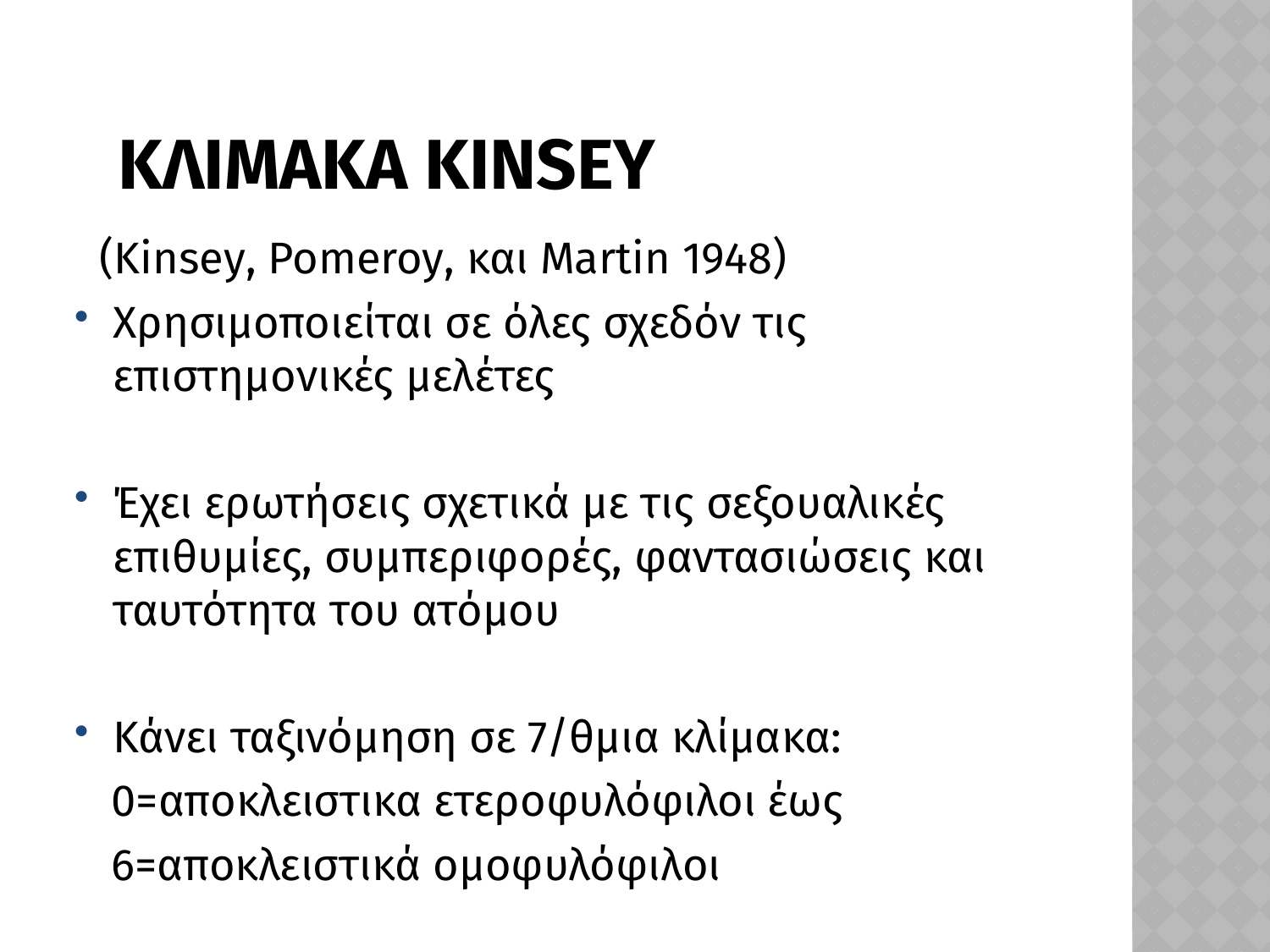

# κλιμακα Kinsey
  (Kinsey, Pomeroy, και Martin 1948)
Χρησιμοποιείται σε όλες σχεδόν τις επιστημονικές μελέτες

Έχει ερωτήσεις σχετικά με τις σεξουαλικές επιθυμίες, συμπεριφορές, φαντασιώσεις και ταυτότητα του ατόμου

Κάνει ταξινόμηση σε 7/θμια κλίμακα:
   0=αποκλειστικα ετεροφυλόφιλοι έως
   6=αποκλειστικά ομοφυλόφιλοι